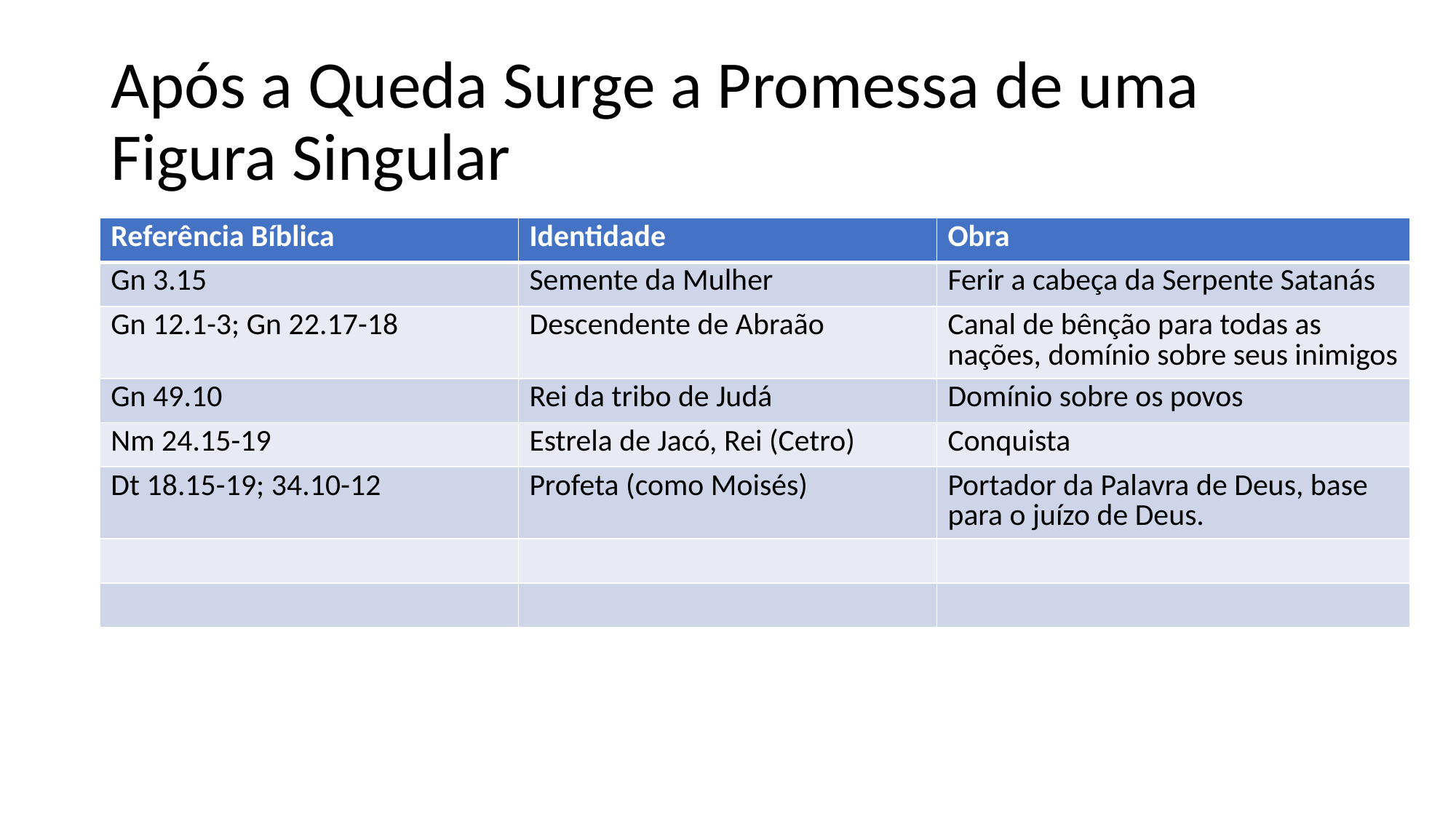

# Após a Queda Surge a Promessa de uma Figura Singular
| Referência Bíblica | Identidade | Obra |
| --- | --- | --- |
| Gn 3.15 | Semente da Mulher | Ferir a cabeça da Serpente Satanás |
| Gn 12.1-3; Gn 22.17-18 | Descendente de Abraão | Canal de bênção para todas as nações, domínio sobre seus inimigos |
| Gn 49.10 | Rei da tribo de Judá | Domínio sobre os povos |
| Nm 24.15-19 | Estrela de Jacó, Rei (Cetro) | Conquista |
| Dt 18.15-19; 34.10-12 | Profeta (como Moisés) | Portador da Palavra de Deus, base para o juízo de Deus. |
|  |  |  |
|  |  |  |